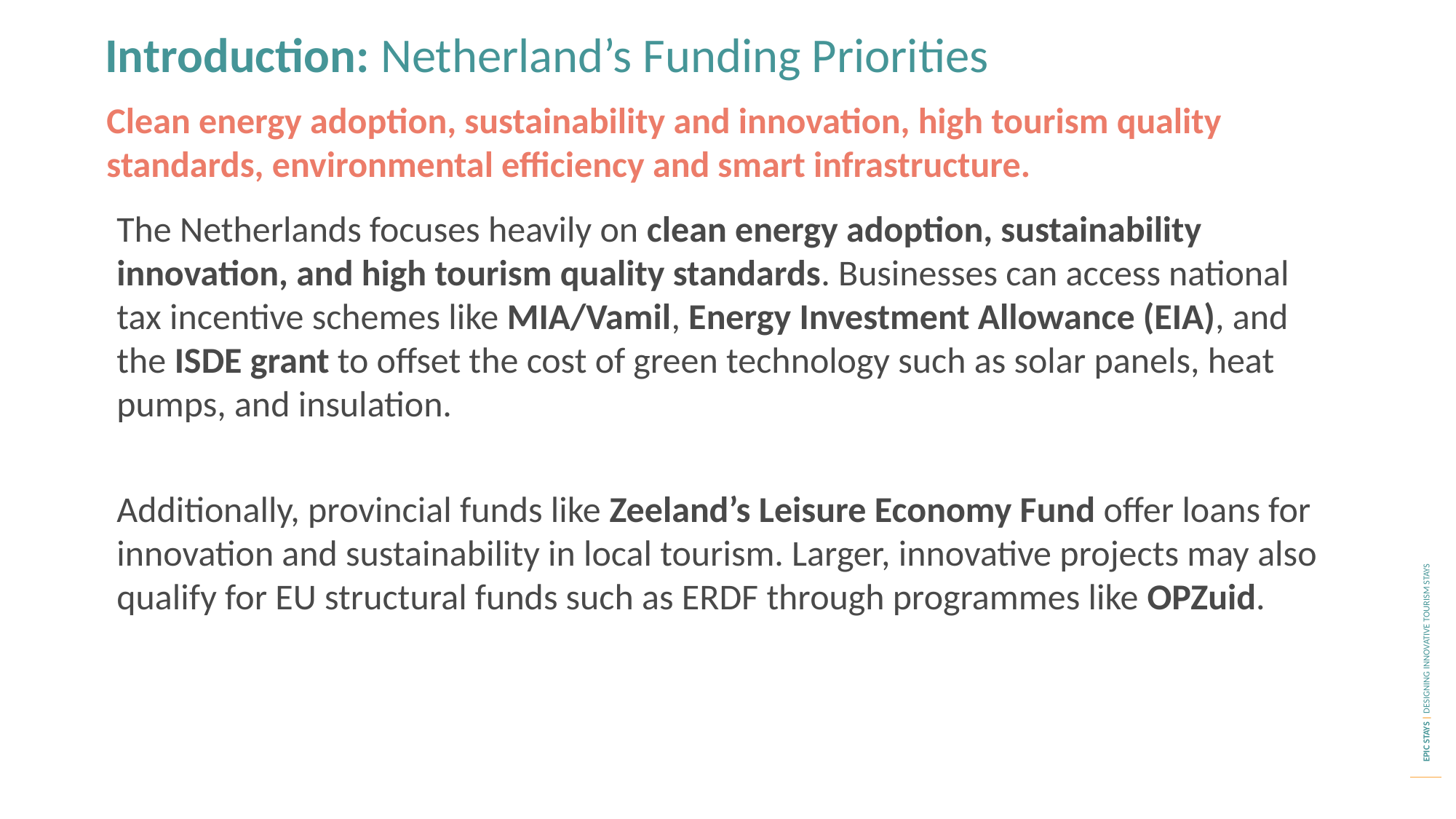

Introduction: Netherland’s Funding Priorities

Clean energy adoption, sustainability and innovation, high tourism quality standards, environmental efficiency and smart infrastructure.
The Netherlands focuses heavily on clean energy adoption, sustainability innovation, and high tourism quality standards. Businesses can access national tax incentive schemes like MIA/Vamil, Energy Investment Allowance (EIA), and the ISDE grant to offset the cost of green technology such as solar panels, heat pumps, and insulation.

Additionally, provincial funds like Zeeland’s Leisure Economy Fund offer loans for innovation and sustainability in local tourism. Larger, innovative projects may also qualify for EU structural funds such as ERDF through programmes like OPZuid.